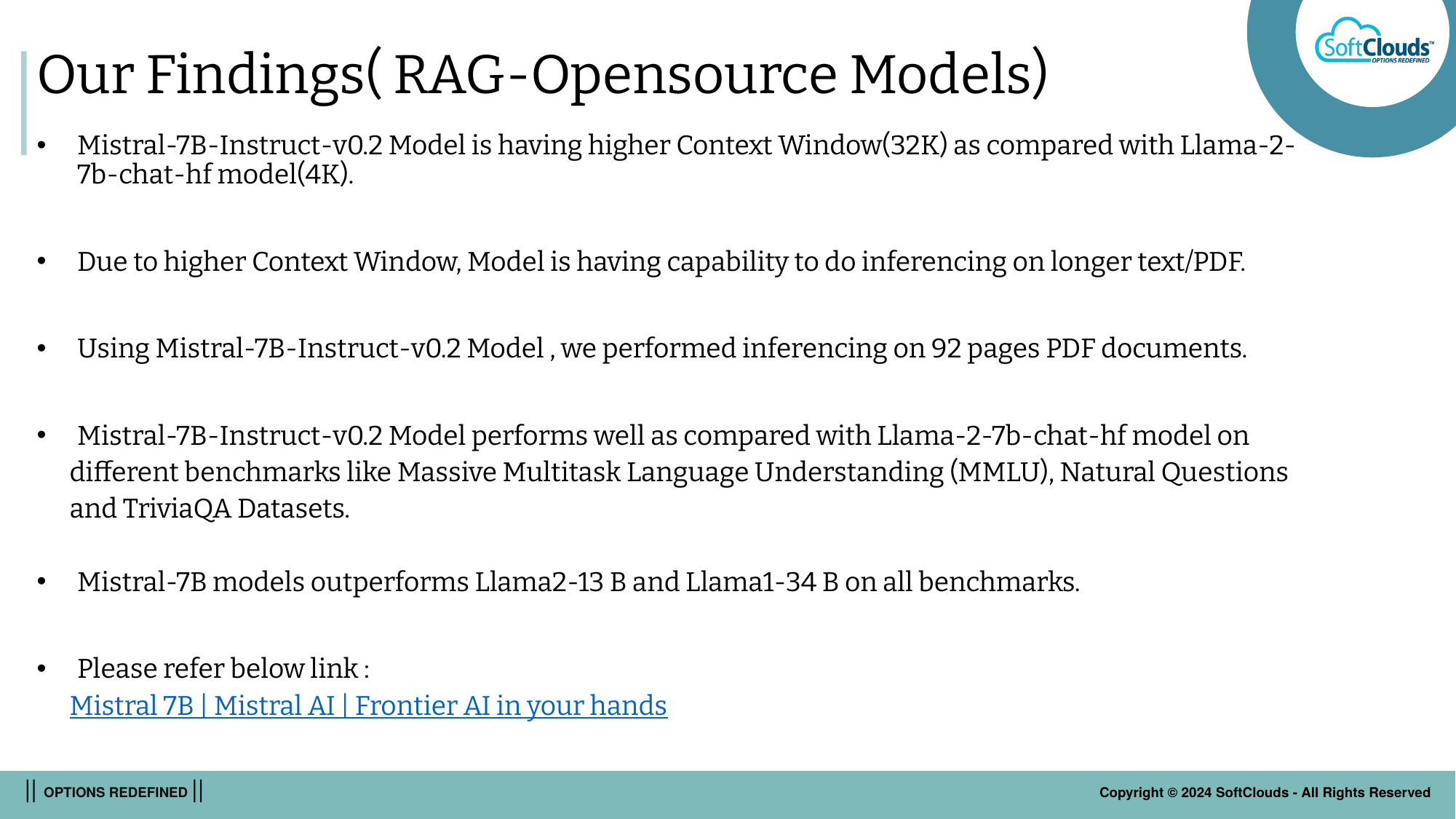

# Our Findings( RAG-Opensource Models)
Mistral-7B-Instruct-v0.2 Model is having higher Context Window(32K) as compared with Llama-2-7b-chat-hf model(4K).

Due to higher Context Window, Model is having capability to do inferencing on longer text/PDF.

Using Mistral-7B-Instruct-v0.2 Model , we performed inferencing on 92 pages PDF documents.

Mistral-7B-Instruct-v0.2 Model performs well as compared with Llama-2-7b-chat-hf model on
      different benchmarks like Massive Multitask Language Understanding (MMLU), Natural Questions
      and TriviaQA Datasets.

Mistral-7B models outperforms Llama2-13 B and Llama1-34 B on all benchmarks.

Please refer below link :
      Mistral 7B | Mistral AI | Frontier AI in your hands